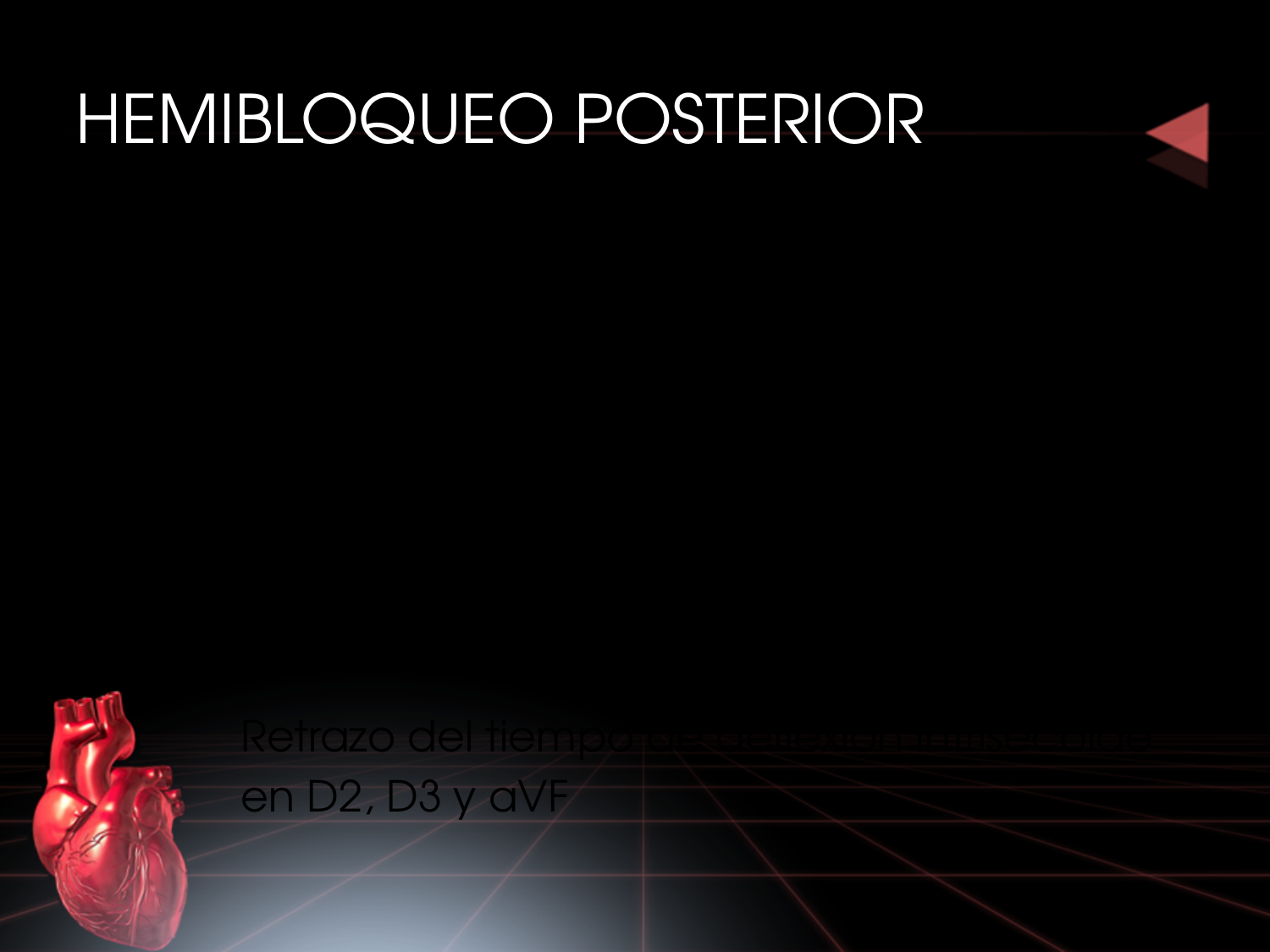

# HEMIBLOQUEO POSTERIOR
Duración del QRS < 0.12 s

Hiperdesviación del QRS a la derecha +90 y +120

Complejos rS empastados en D1 y aVL

Complejos qR empastados en D2, D3 y aVF

             Retrazo del tiempo de deflexión intrisecoide
             en D2, D3 y aVF